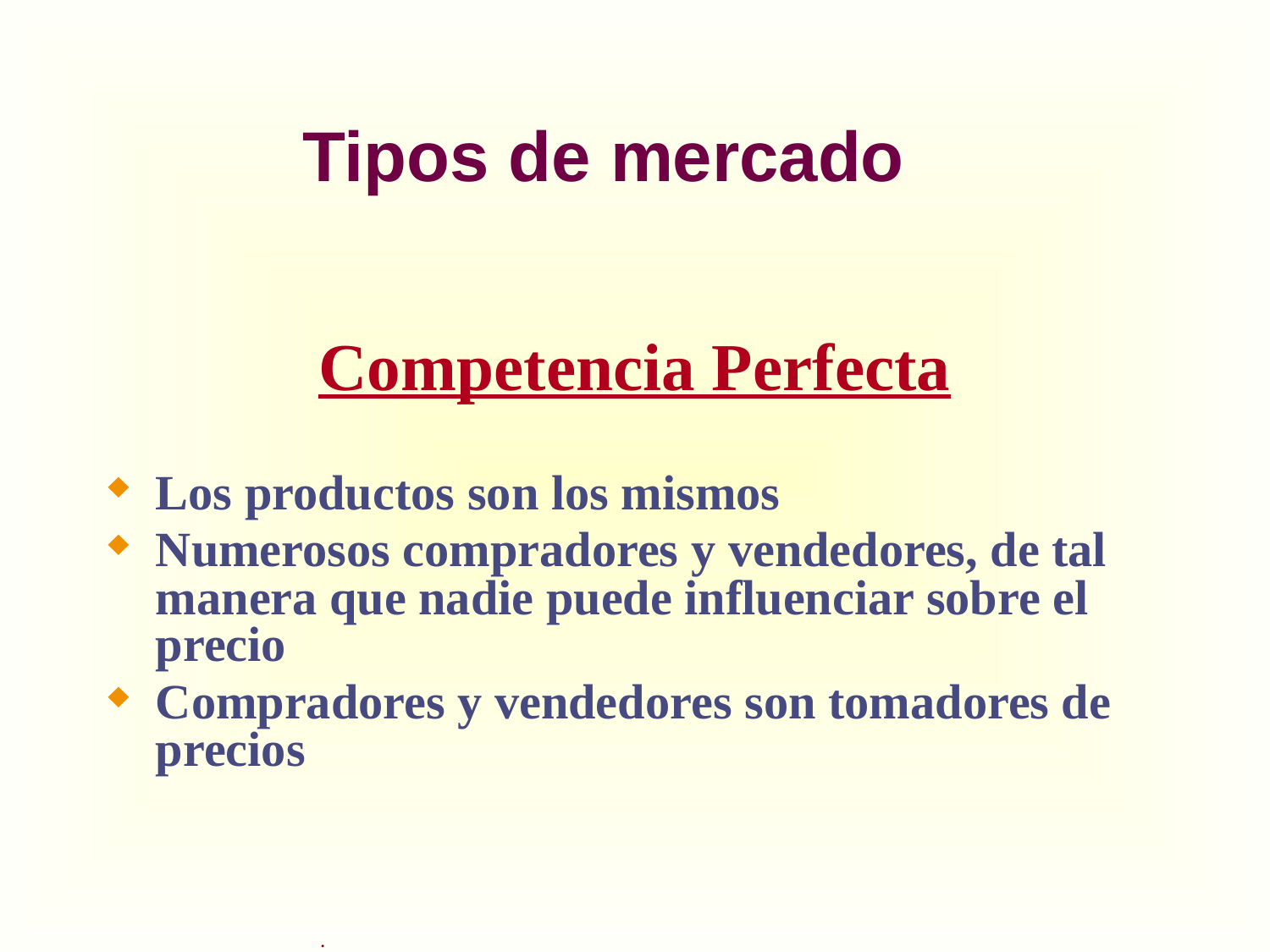

# Tipos de mercado
Competencia Perfecta
Los productos son los mismos
Numerosos compradores y vendedores, de tal manera que nadie puede influenciar sobre el precio
Compradores y vendedores son tomadores de precios